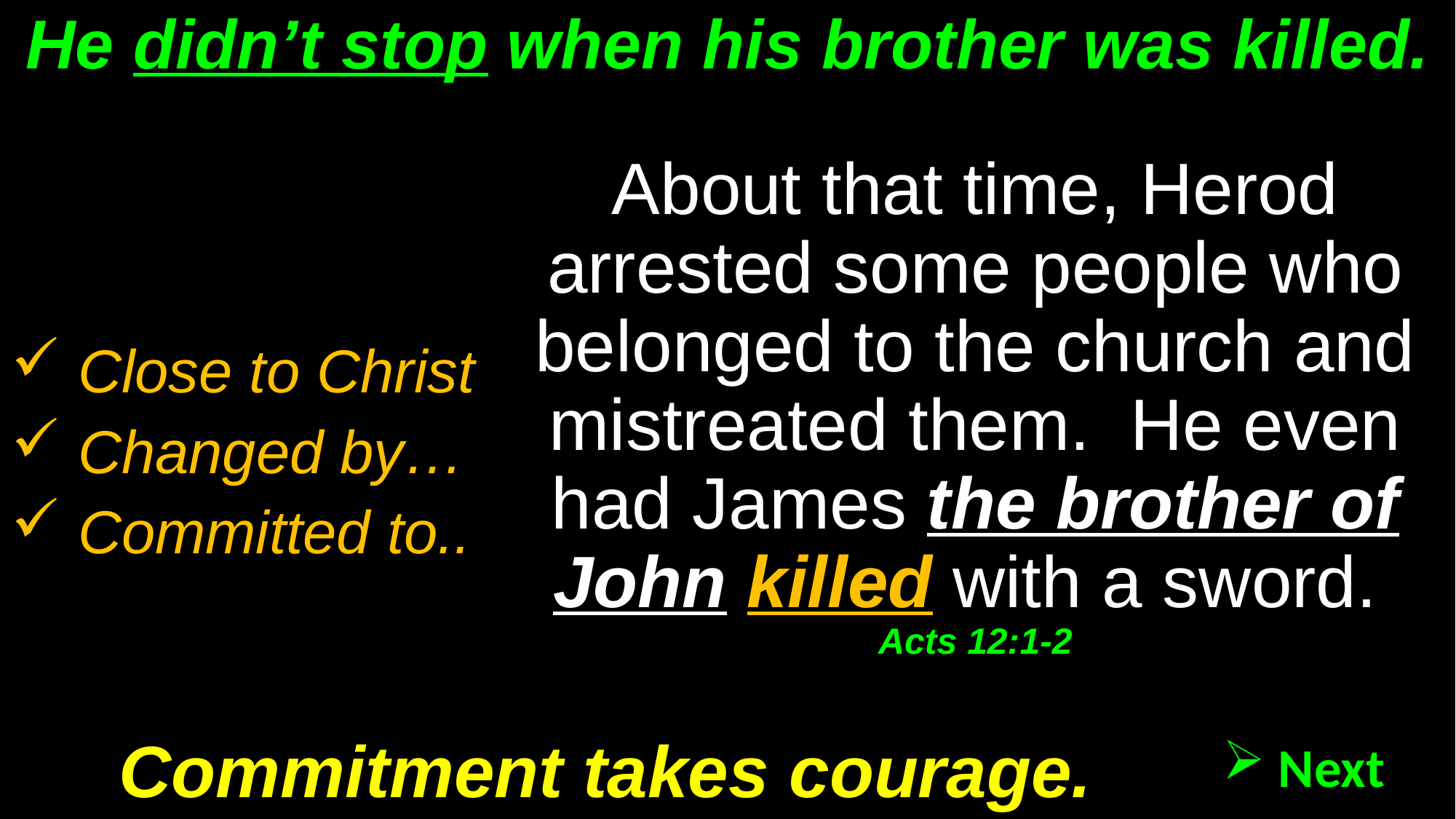

# He didn’t stop when his brother was killed.
About that time, Herod arrested some people who belonged to the church and mistreated them.  He even had James the brother of John killed with a sword.  Acts 12:1-2
 Close to Christ
 Changed by…
 Committed to..
Commitment takes courage.
 Next